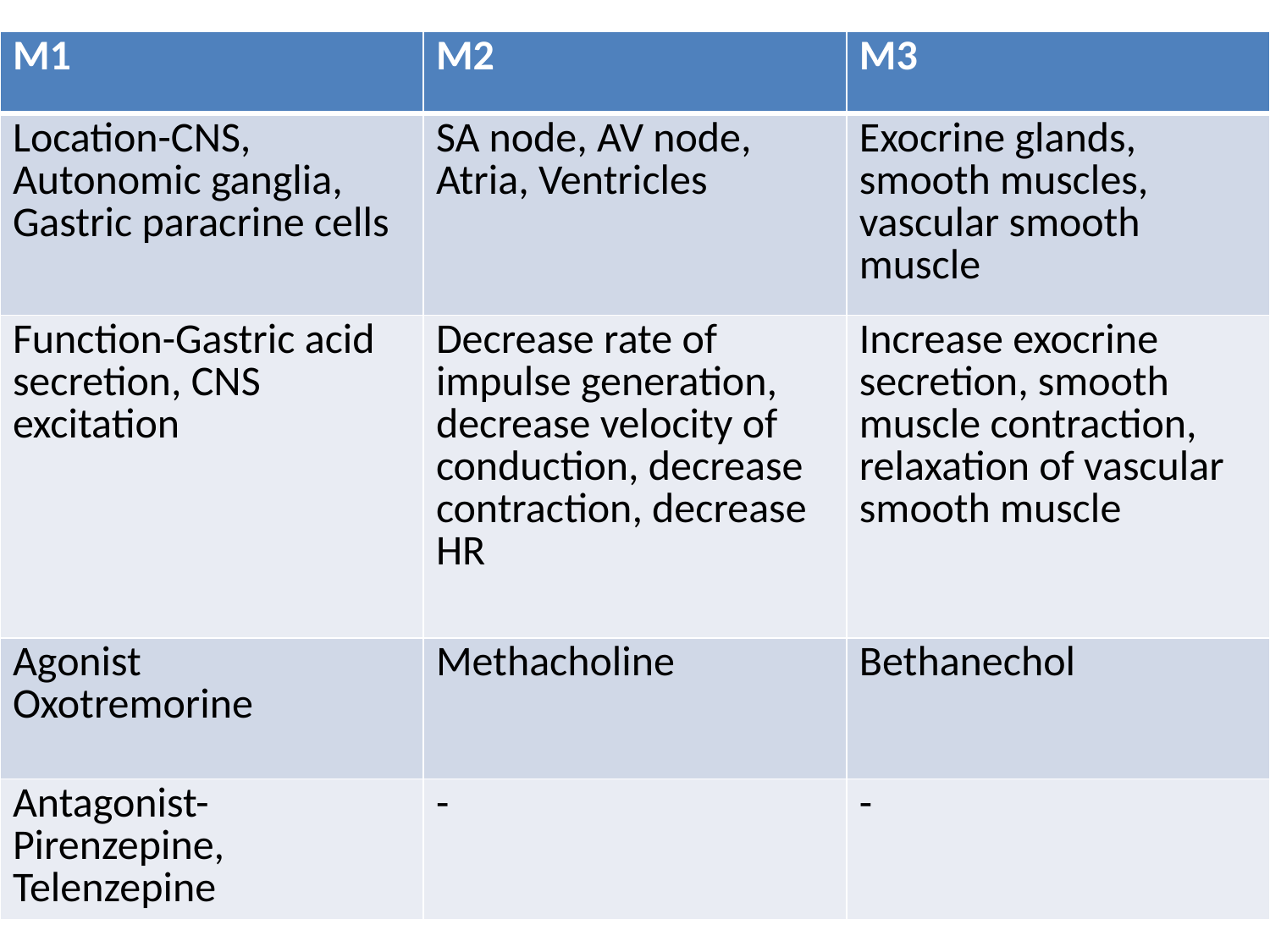

| M1 | M2 | M3 |
| --- | --- | --- |
| Location-CNS, Autonomic ganglia, Gastric paracrine cells | SA node, AV node, Atria, Ventricles | Exocrine glands, smooth muscles, vascular smooth muscle |
| Function-Gastric acid secretion, CNS excitation | Decrease rate of impulse generation, decrease velocity of conduction, decrease contraction, decrease HR | Increase exocrine secretion, smooth muscle contraction, relaxation of vascular smooth muscle |
| Agonist Oxotremorine | Methacholine | Bethanechol |
| Antagonist- Pirenzepine, Telenzepine | - | - |
#